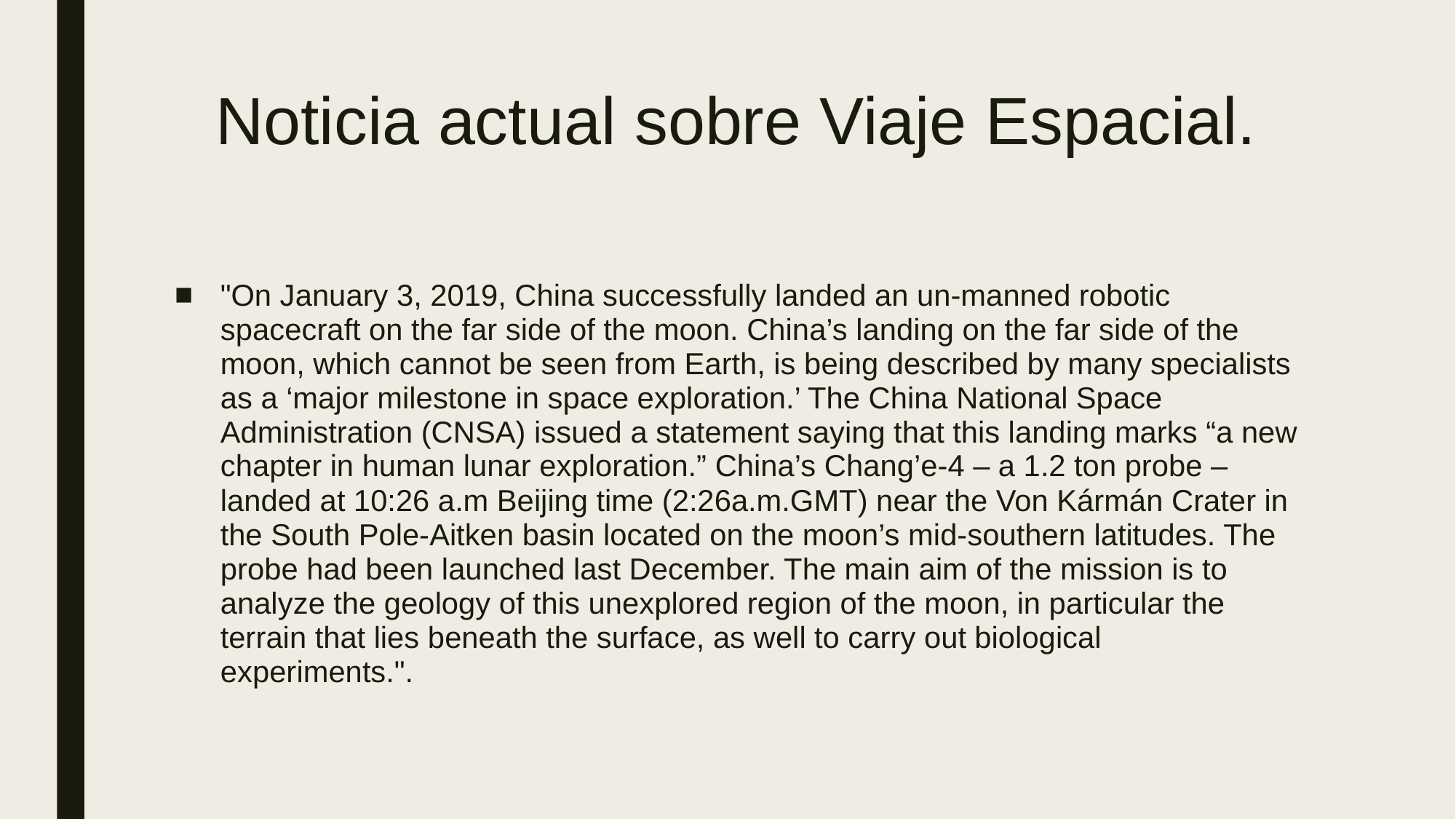

# Noticia actual sobre Viaje Espacial.
"On January 3, 2019, China successfully landed an un-manned robotic spacecraft on the far side of the moon. China’s landing on the far side of the moon, which cannot be seen from Earth, is being described by many specialists as a ‘major milestone in space exploration.’ The China National Space Administration (CNSA) issued a statement saying that this landing marks “a new chapter in human lunar exploration.” China’s Chang’e-4 – a 1.2 ton probe – landed at 10:26 a.m Beijing time (2:26a.m.GMT) near the Von Kármán Crater in the South Pole-Aitken basin located on the moon’s mid-southern latitudes. The probe had been launched last December. The main aim of the mission is to analyze the geology of this unexplored region of the moon, in particular the terrain that lies beneath the surface, as well to carry out biological experiments.".